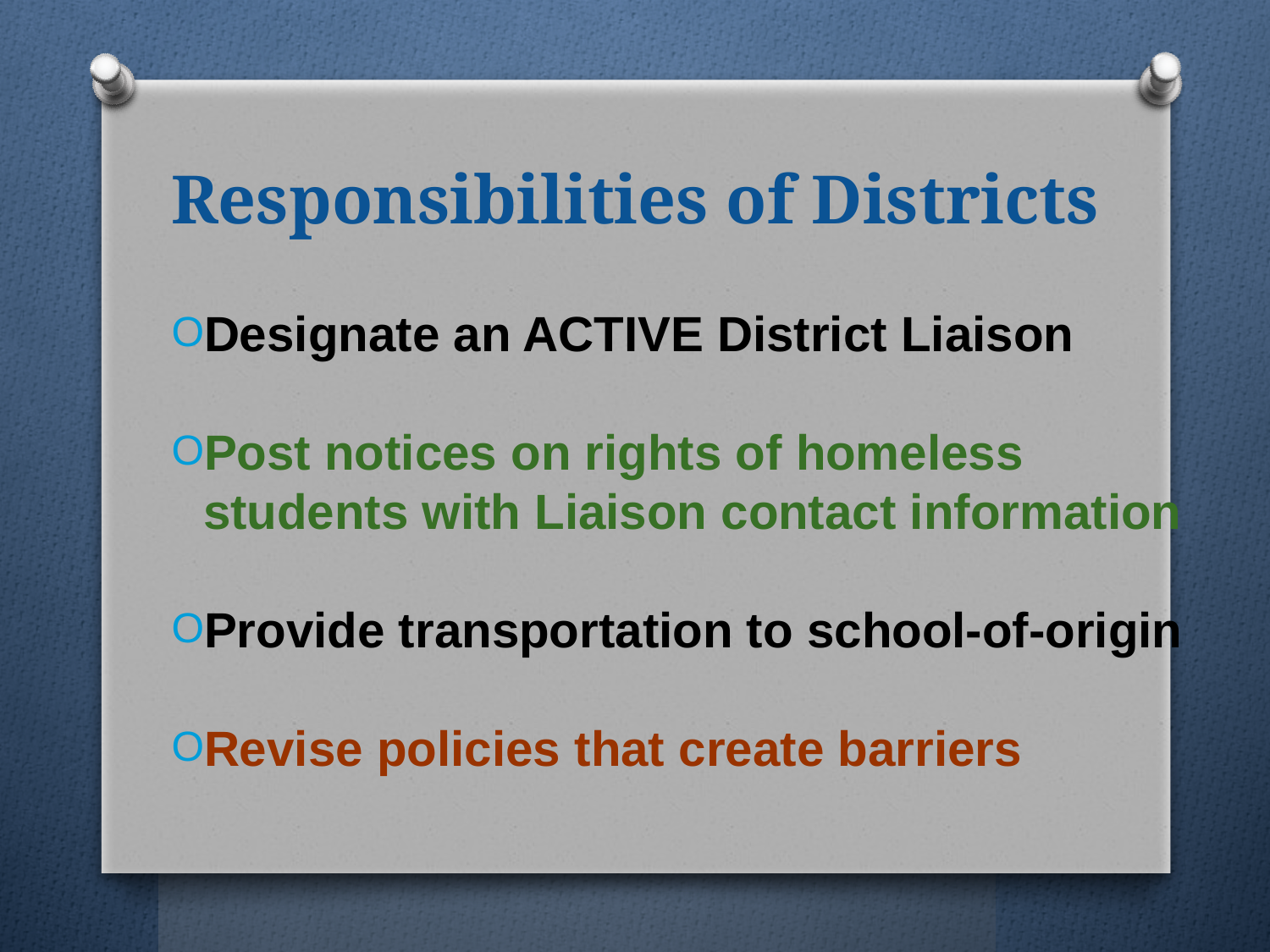

# Responsibilities of Districts
Designate an ACTIVE District Liaison

Post notices on rights of homeless students with Liaison contact information

Provide transportation to school-of-origin

Revise policies that create barriers